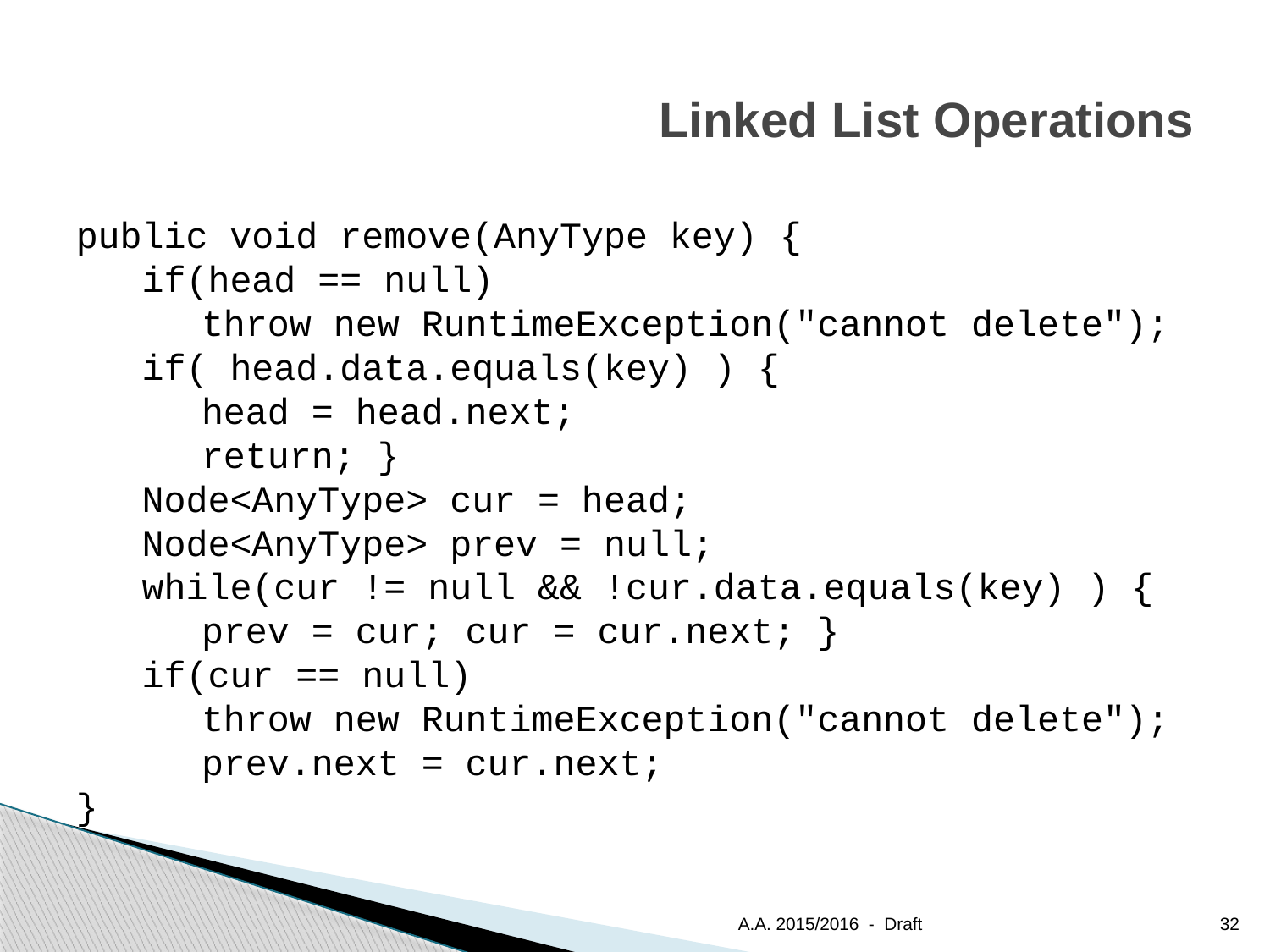

# Linked List Operations
public void remove(AnyType key) {
   if(head == null)
	throw new RuntimeException("cannot delete");
   if( head.data.equals(key) ) {
	head = head.next;
	return; }
   Node<AnyType> cur = head;
   Node<AnyType> prev = null;
   while(cur != null && !cur.data.equals(key) ) { 	prev = cur; cur = cur.next; }
   if(cur == null)
	throw new RuntimeException("cannot delete"); 	prev.next = cur.next;
}
A.A. 2015/2016  -  Draft
32